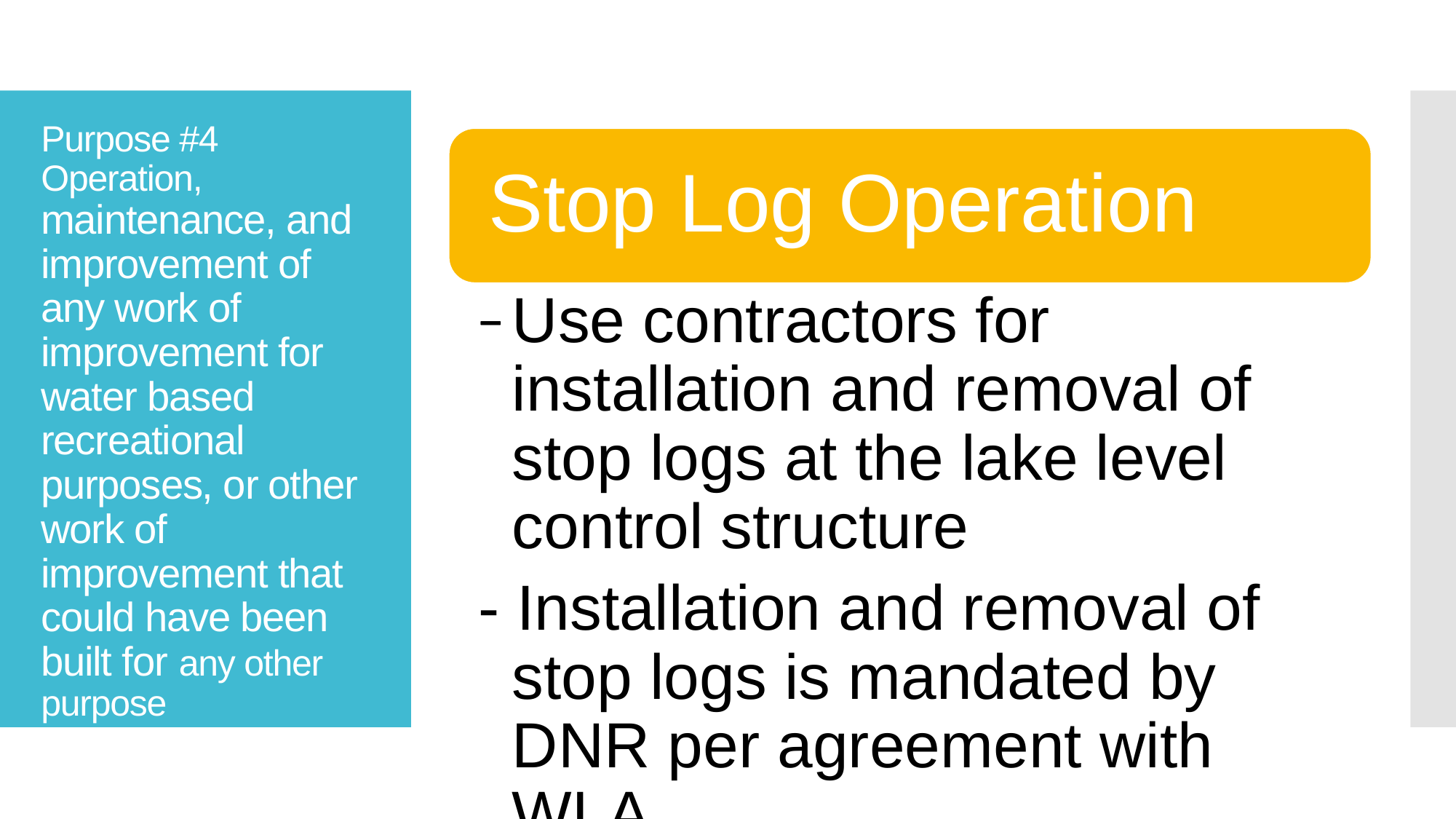

# Purpose #4 Operation, maintenance, and improvement of any work of improvement for water based recreational purposes, or other work of improvement that could have been built for any other purpose
Stop Log Operation
Use contractors for installation and removal of stop logs at the lake level control structure
- Installation and removal of stop logs is mandated by DNR per agreement with WLA